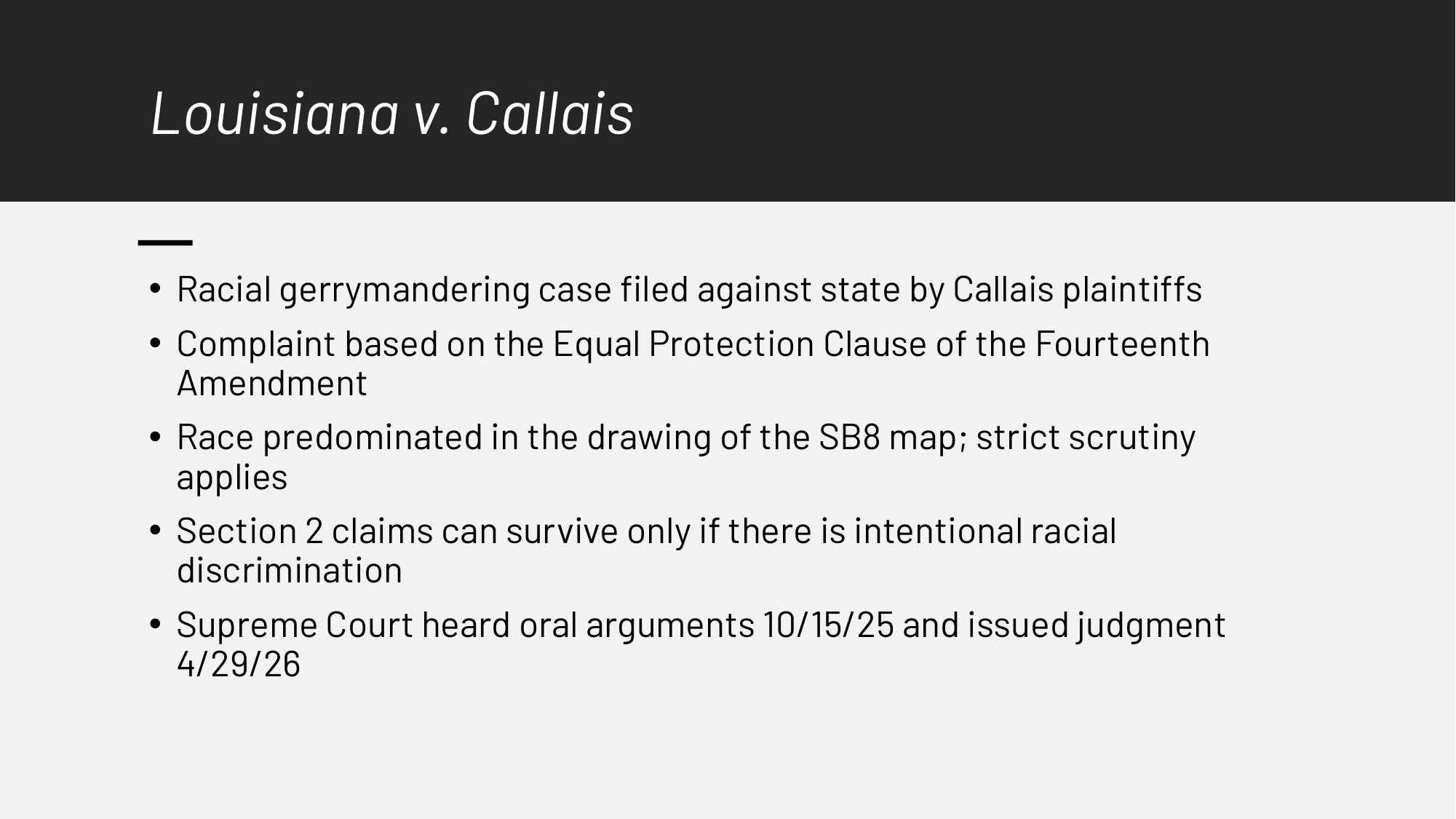

# Louisiana v. Callais

Racial gerrymandering case filed against state by Callais plaintiffs
Complaint based on the Equal Protection Clause of the Fourteenth Amendment
Race predominated in the drawing of the SB8 map; strict scrutiny applies
Section 2 claims can survive only if there is intentional racial discrimination
Supreme Court heard oral arguments 10/15/25 and issued judgment 4/29/26